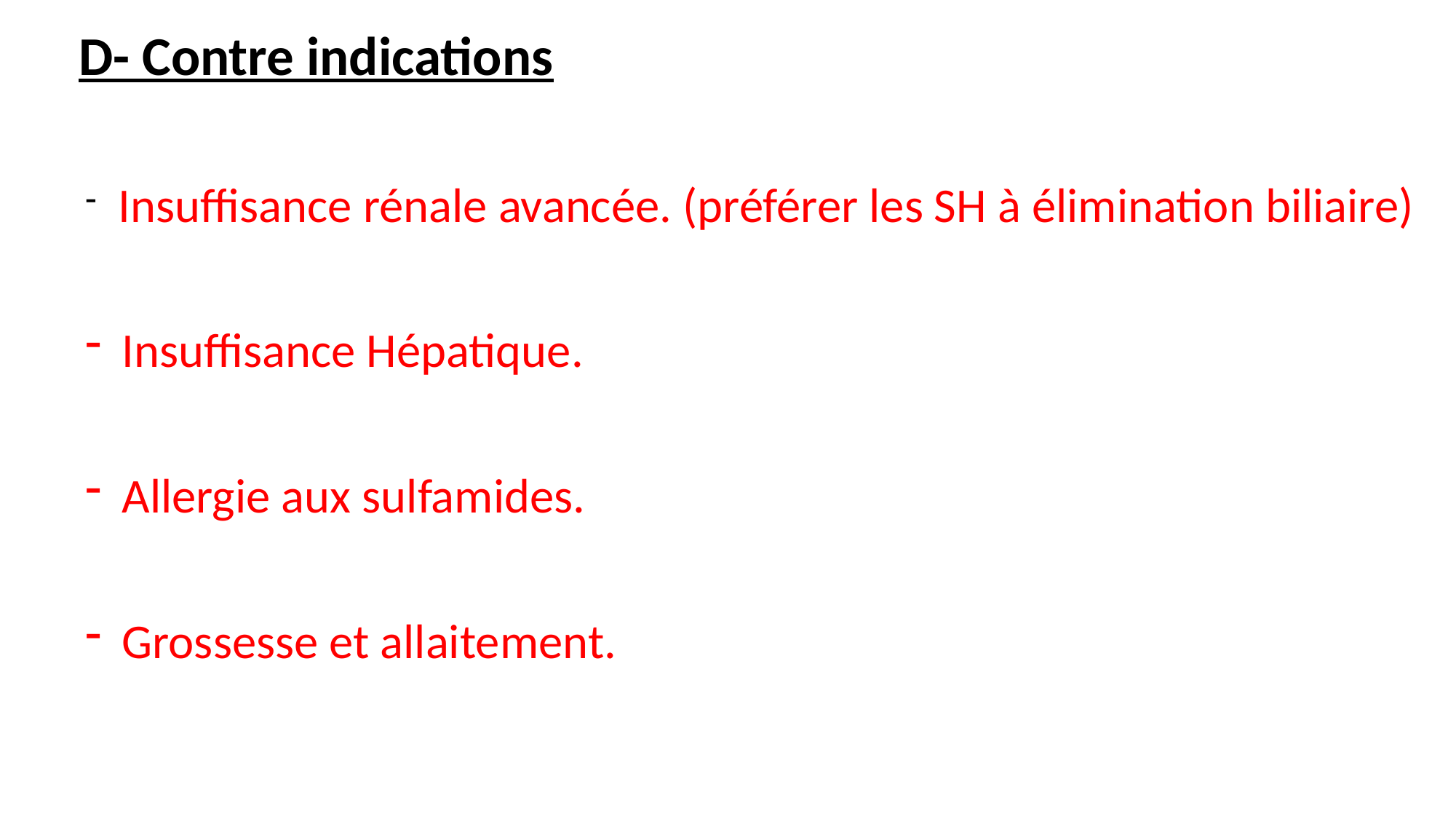

D- Contre indications
 Insuffisance rénale avancée. (préférer les SH à élimination biliaire)
 Insuffisance Hépatique.
 Allergie aux sulfamides.
 Grossesse et allaitement.